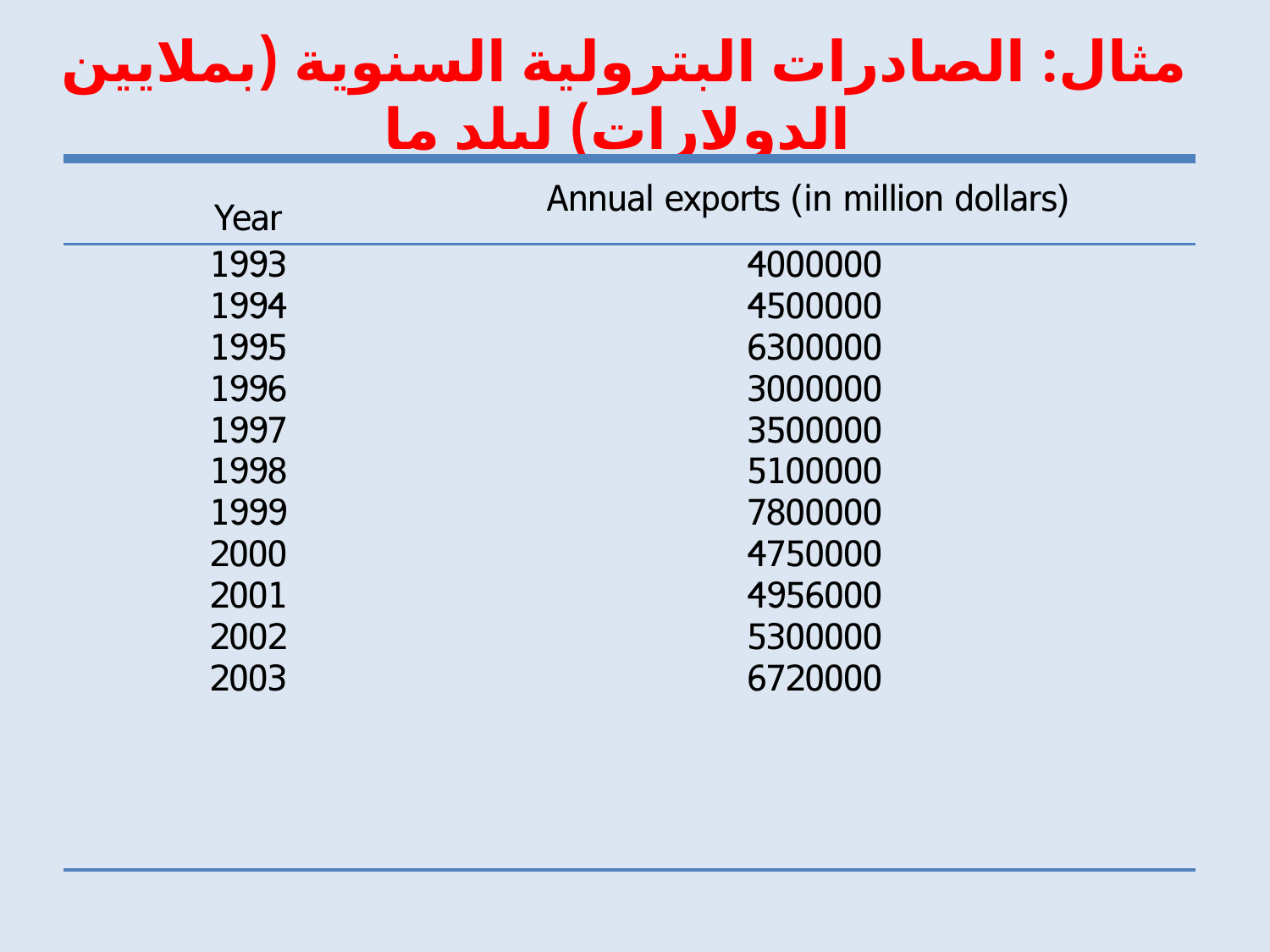

# مثال: الصادرات البترولية السنوية (بملايين الدولارات) لبلد ما
| Year | Annual exports (in million dollars) |
| --- | --- |
| 1993 1994 1995 1996 1997 1998 1999 2000 2001 2002 2003 | 4000000 4500000 6300000 3000000 3500000 5100000 7800000 4750000 4956000 5300000 6720000 |